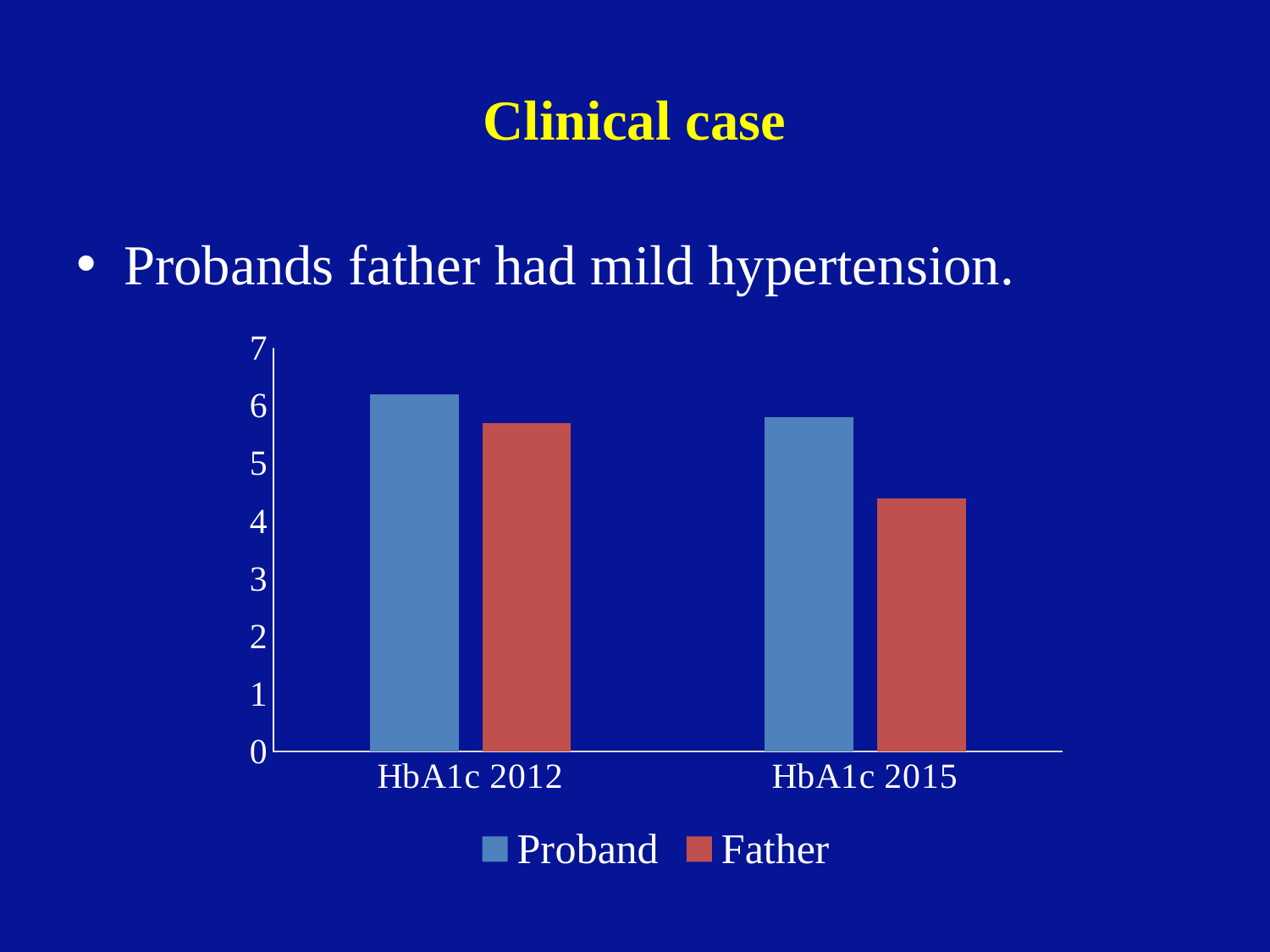

# Clinical case
Probands father had mild hypertension.

### Chart

| Category | Proband | Father |
|---|---|---|
| HbA1c 2012 | 6.2 | 5.7 |
| HbA1c 2015 | 5.8 | 4.4 |